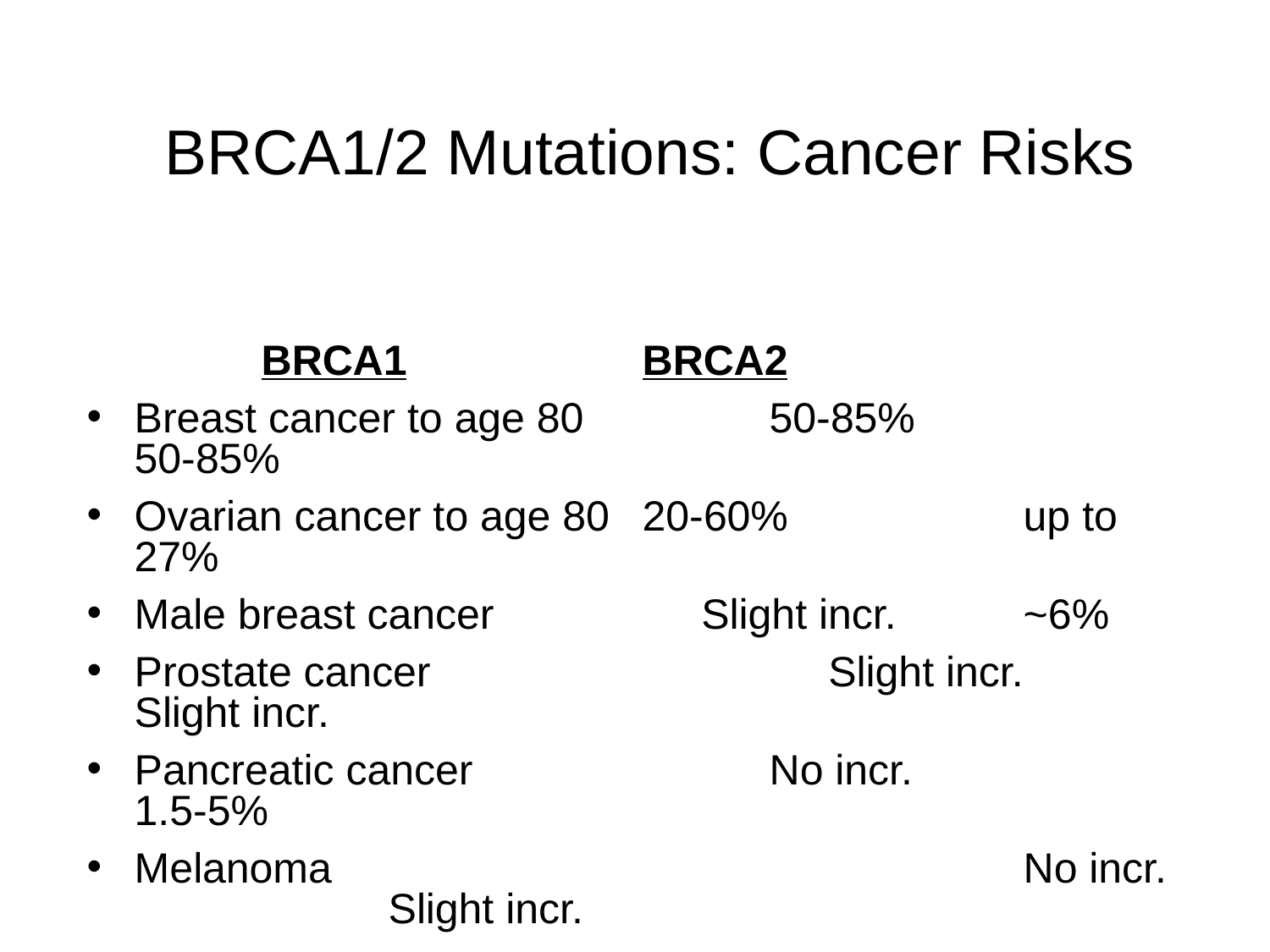

# BRCA1/2 Mutations: Cancer Risks
										BRCA1		BRCA2
Breast cancer to age 80		50-85%		50-85%
Ovarian cancer to age 80	20-60%		up to 27%
Male breast cancer		     Slight incr. 	~6%
Prostate cancer			     Slight incr.   	Slight incr.
Pancreatic cancer			No incr.		1.5-5%
Melanoma						No incr.		Slight incr.

Daly MD: NCCN 2002 genetic/familial high-risk assessment clinical practice guidelines in oncology.